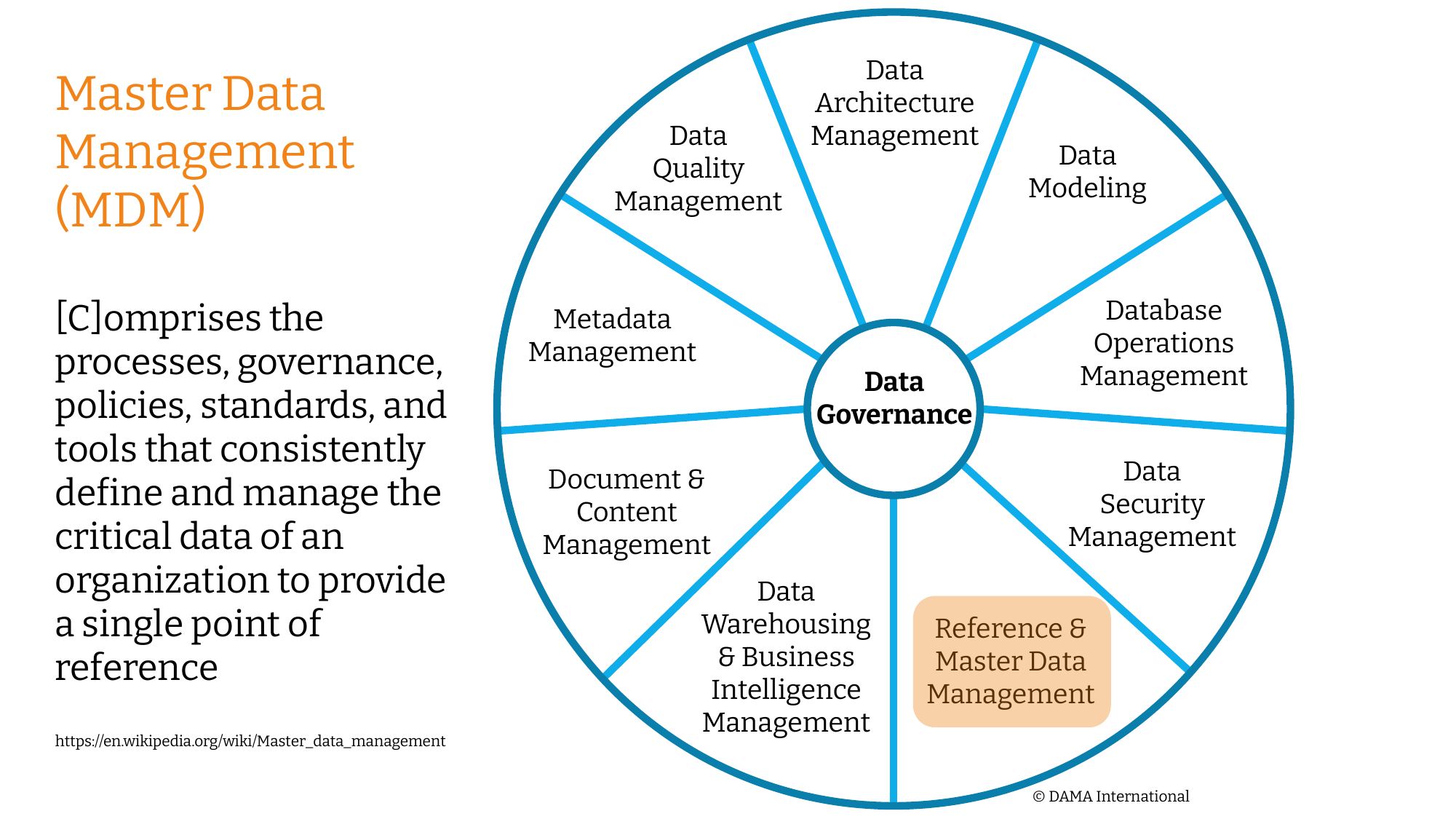

Data
Governance
Data
Architecture
Management
Data
Quality
Management
Data
Modeling
Database
Operations
Management
Metadata
Management
Data
Security
Management
Document &
Content
Management
Data
Warehousing
& Business
Intelligence
Management
Reference &
Master Data
Management
Master Data Management (MDM)
[C]omprises the processes, governance, policies, standards, and tools that consistently define and manage the critical data of an organization to provide a single point of reference
https://en.wikipedia.org/wiki/Master_data_management

© DAMA International